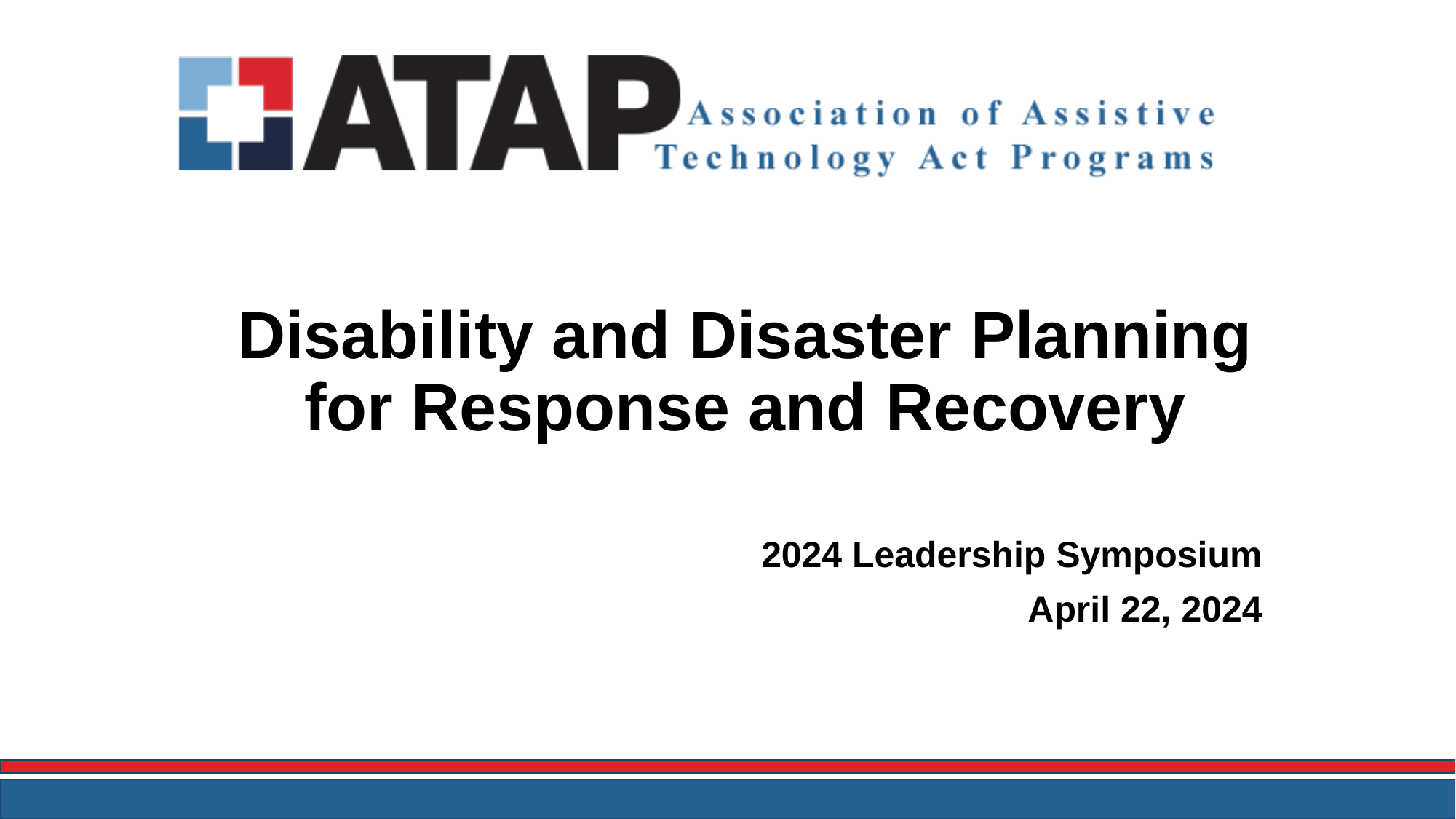

# Disability and Disaster Planning for Response and Recovery
2024 Leadership Symposium
April 22, 2024